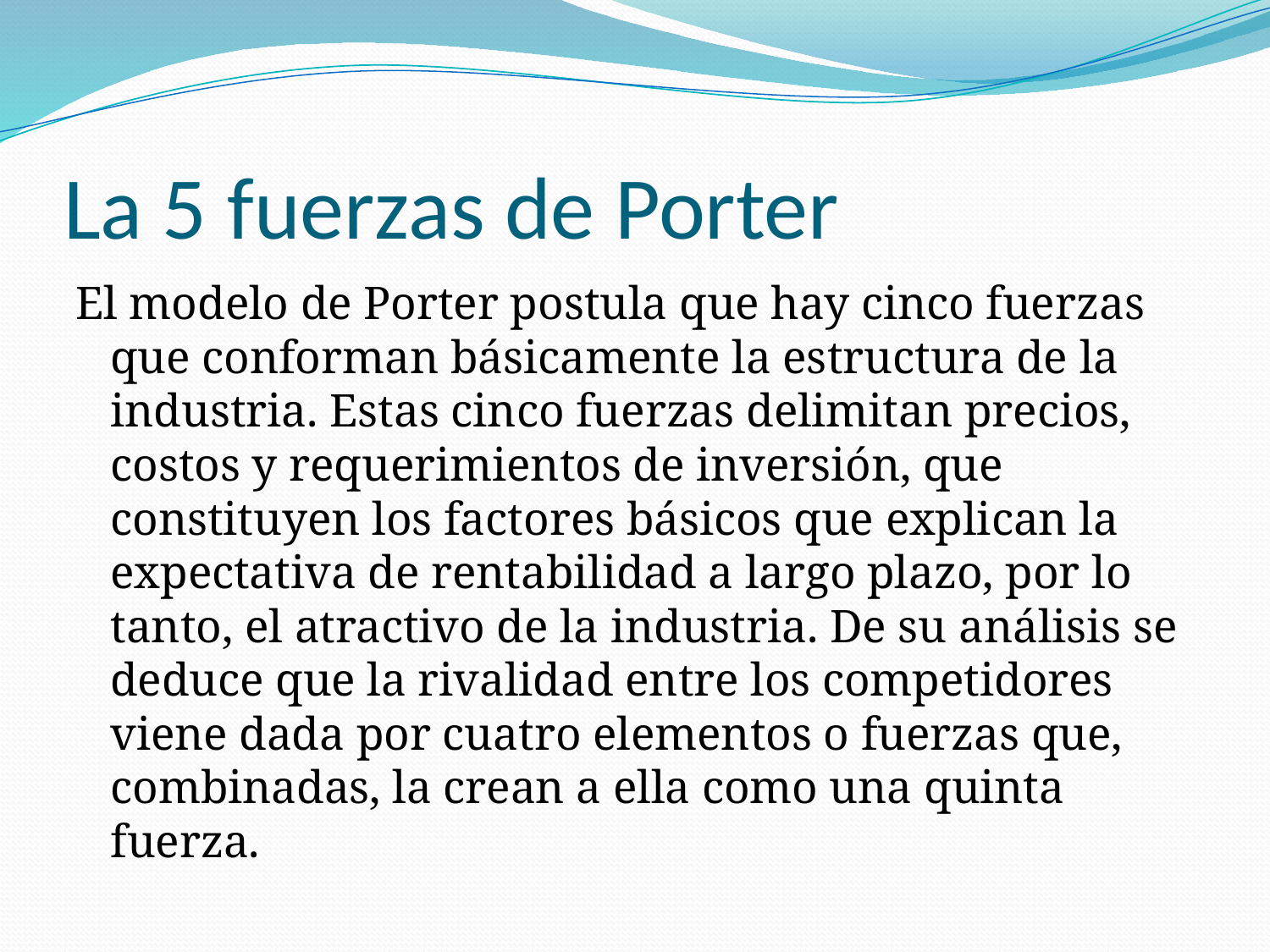

# La 5 fuerzas de Porter
El modelo de Porter postula que hay cinco fuerzas que conforman básicamente la estructura de la industria. Estas cinco fuerzas delimitan precios, costos y requerimientos de inversión, que constituyen los factores básicos que explican la expectativa de rentabilidad a largo plazo, por lo tanto, el atractivo de la industria. De su análisis se deduce que la rivalidad entre los competidores viene dada por cuatro elementos o fuerzas que, combinadas, la crean a ella como una quinta fuerza.